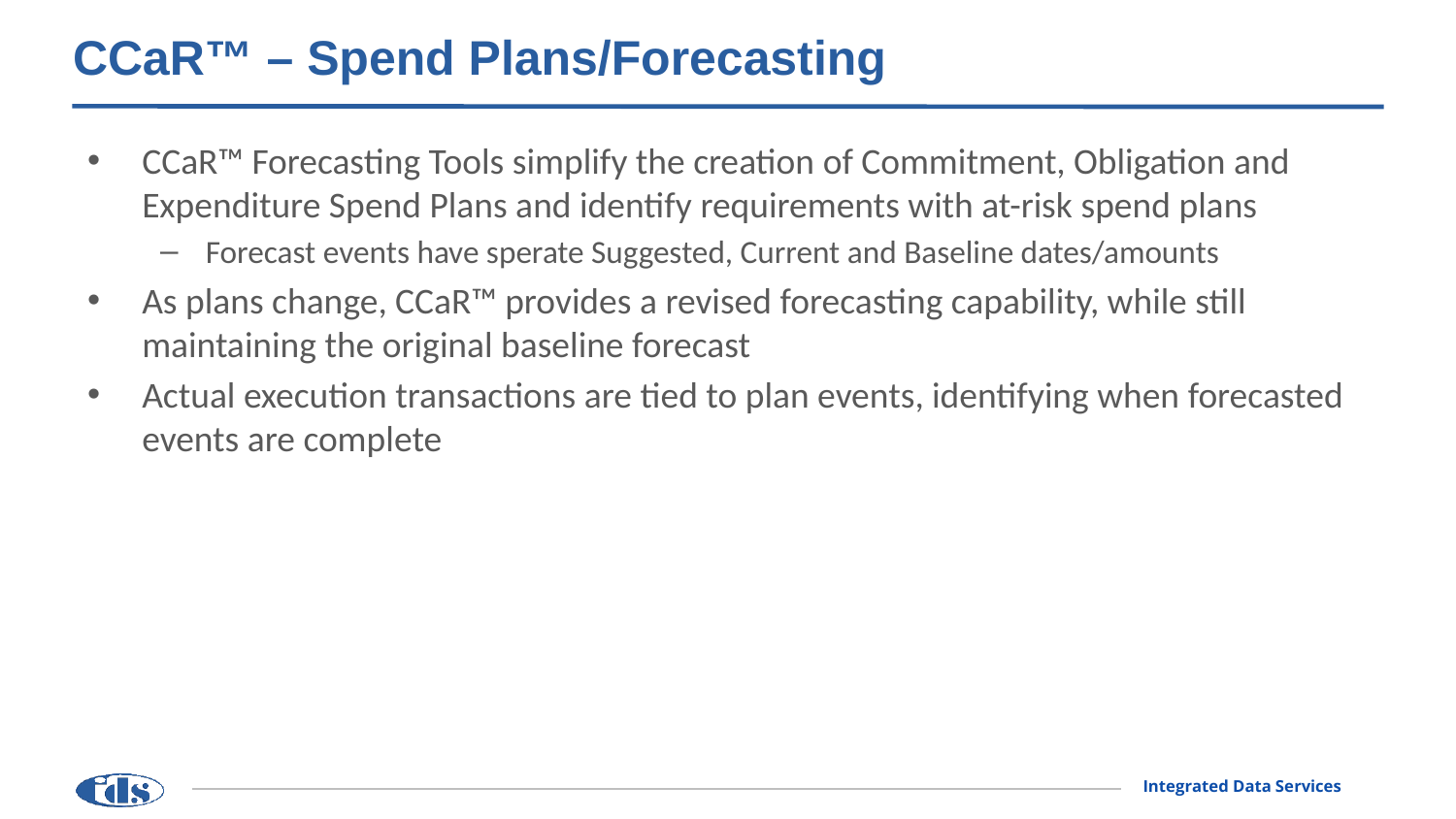

# CCaR™ – Spend Plans/Forecasting
CCaR™ Forecasting Tools simplify the creation of Commitment, Obligation and Expenditure Spend Plans and identify requirements with at-risk spend plans
Forecast events have sperate Suggested, Current and Baseline dates/amounts
As plans change, CCaR™ provides a revised forecasting capability, while still maintaining the original baseline forecast
Actual execution transactions are tied to plan events, identifying when forecasted events are complete